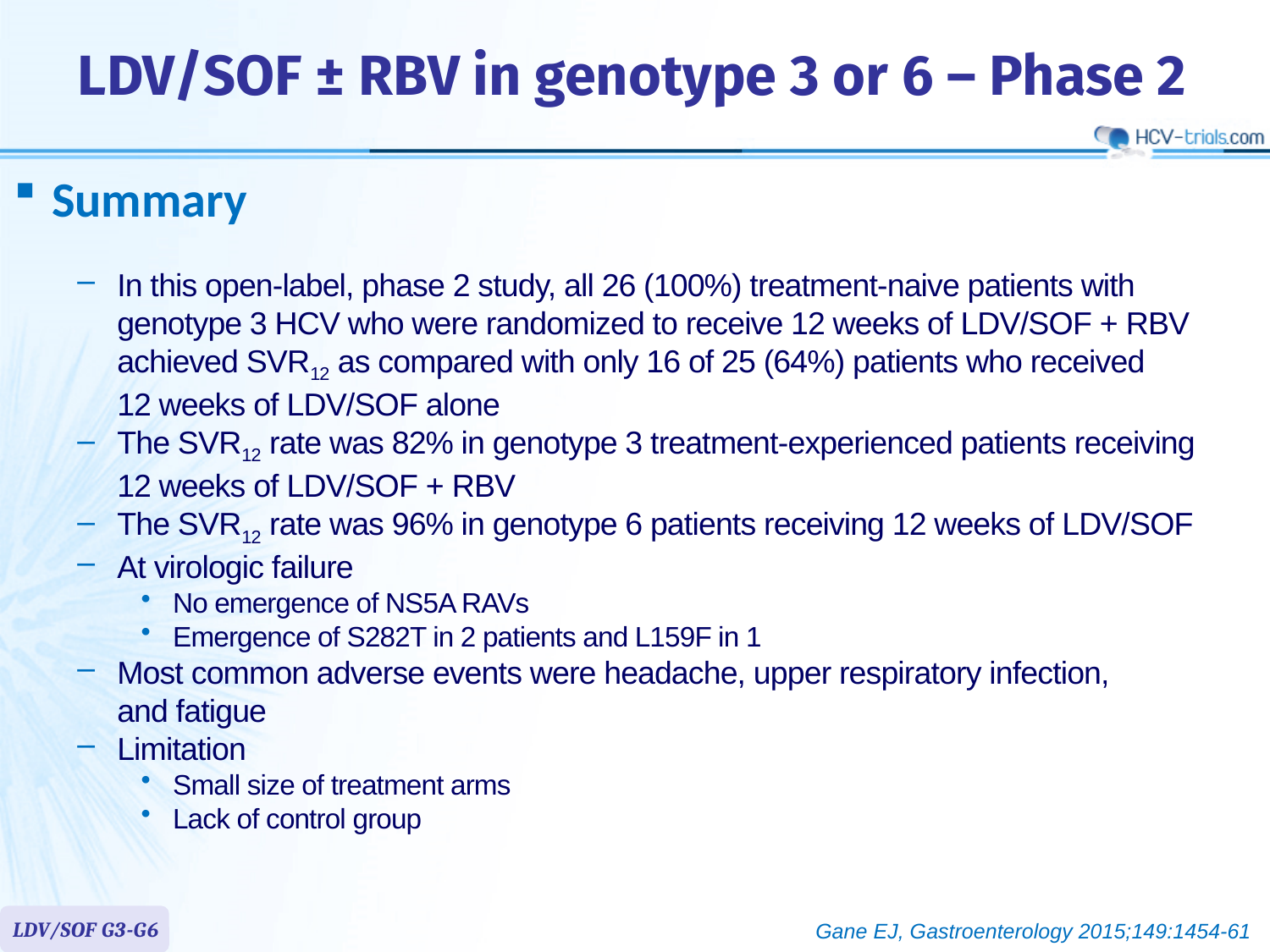

# LDV/SOF ± RBV in genotype 3 or 6 – Phase 2
Summary
In this open-label, phase 2 study, all 26 (100%) treatment-naive patients with genotype 3 HCV who were randomized to receive 12 weeks of LDV/SOF + RBV achieved SVR12 as compared with only 16 of 25 (64%) patients who received
12 weeks of LDV/SOF alone
The SVR12 rate was 82% in genotype 3 treatment-experienced patients receiving 12 weeks of LDV/SOF + RBV
The SVR12 rate was 96% in genotype 6 patients receiving 12 weeks of LDV/SOF
At virologic failure
No emergence of NS5A RAVs
Emergence of S282T in 2 patients and L159F in 1
Most common adverse events were headache, upper respiratory infection,
and fatigue
Limitation
Small size of treatment arms
Lack of control group

LDV/SOF G3-G6
Gane EJ, Gastroenterology 2015;149:1454-61